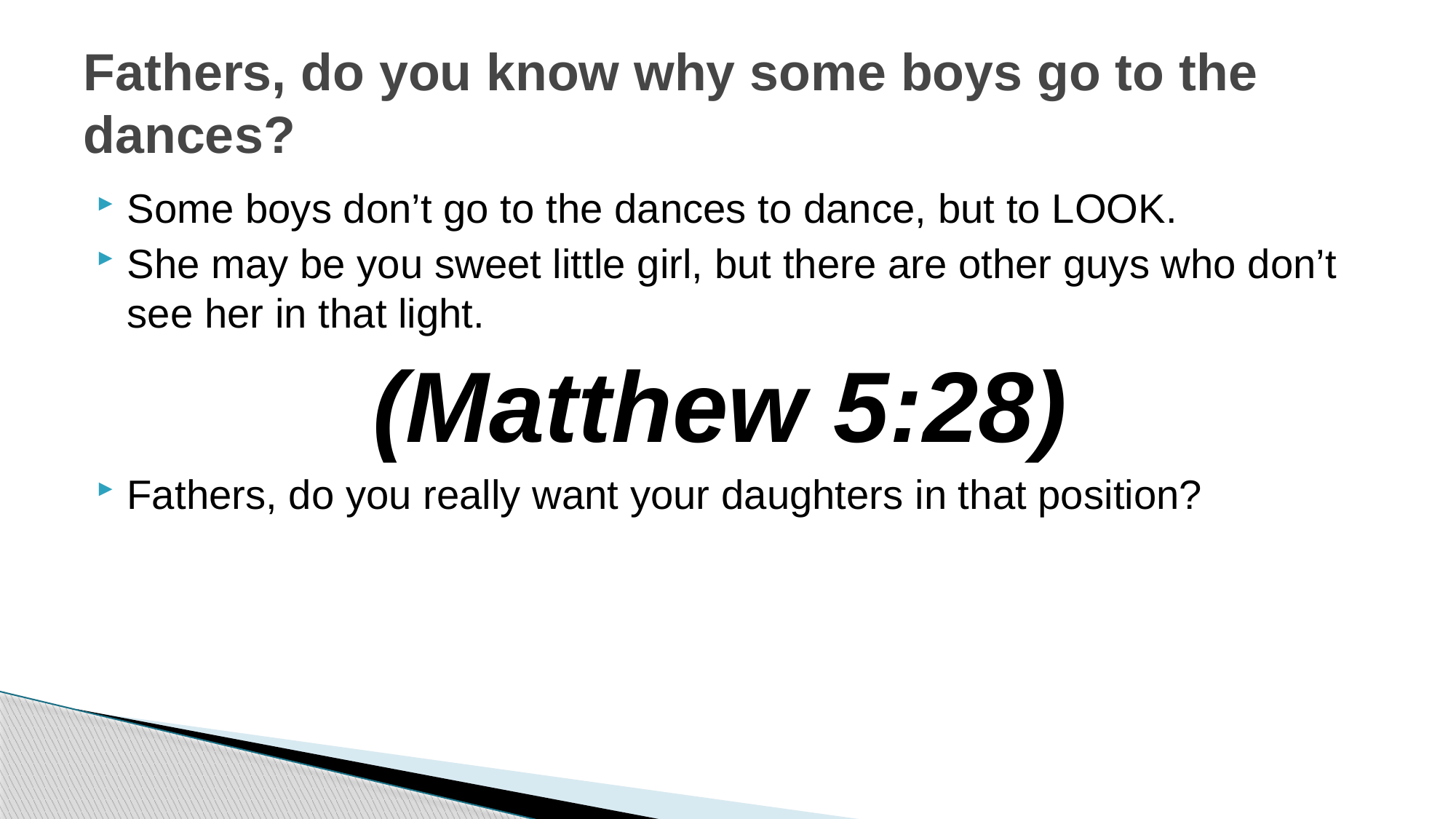

# Fathers, do you know why some boys go to the dances?
Some boys don’t go to the dances to dance, but to LOOK.
She may be you sweet little girl, but there are other guys who don’t see her in that light.
(Matthew 5:28)
Fathers, do you really want your daughters in that position?